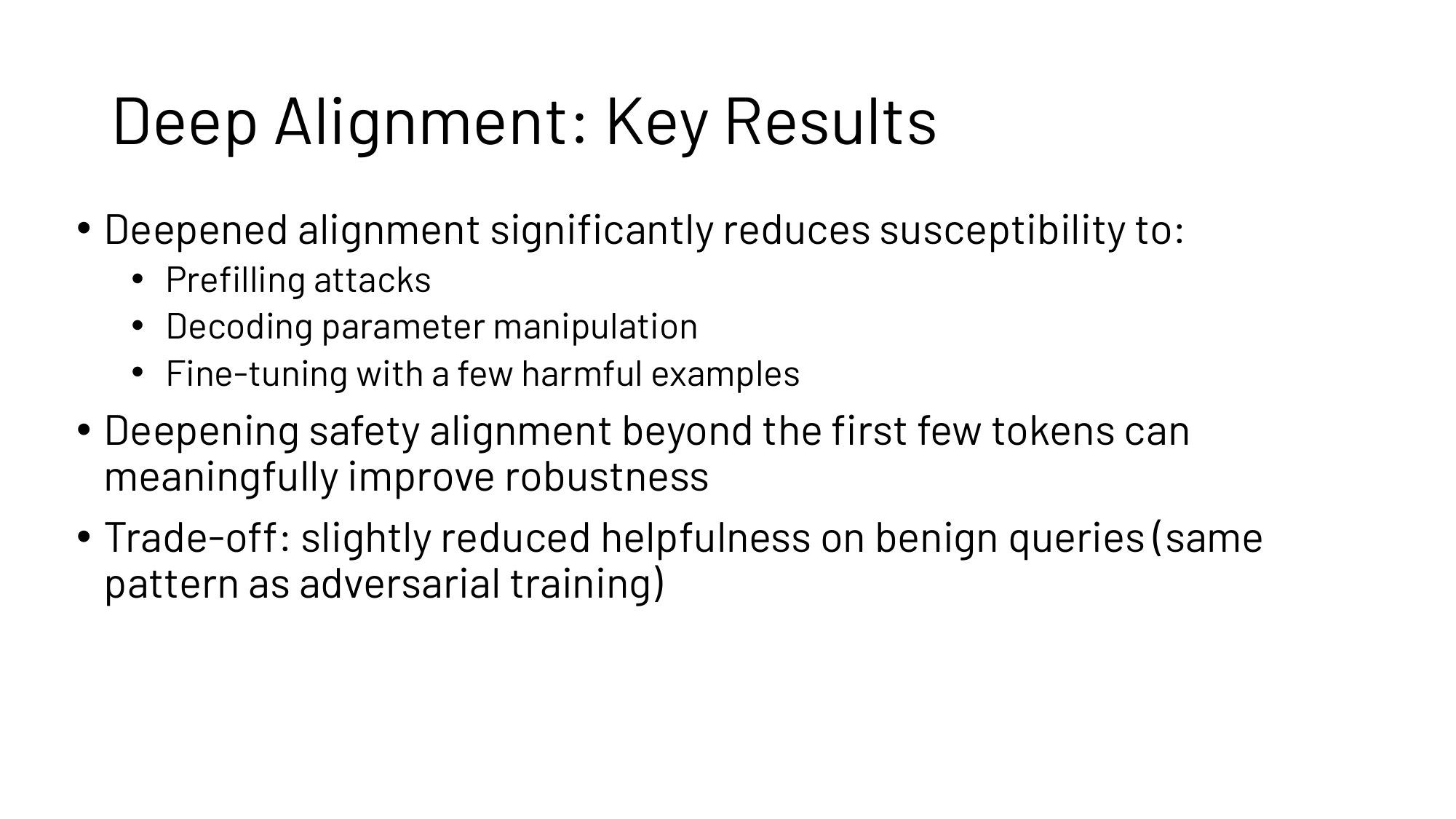

# Deep Alignment: Key Results
Deepened alignment significantly reduces susceptibility to:
Prefilling attacks
Decoding parameter manipulation
Fine-tuning with a few harmful examples
Deepening safety alignment beyond the first few tokens can meaningfully improve robustness
Trade-off: slightly reduced helpfulness on benign queries (same pattern as adversarial training)